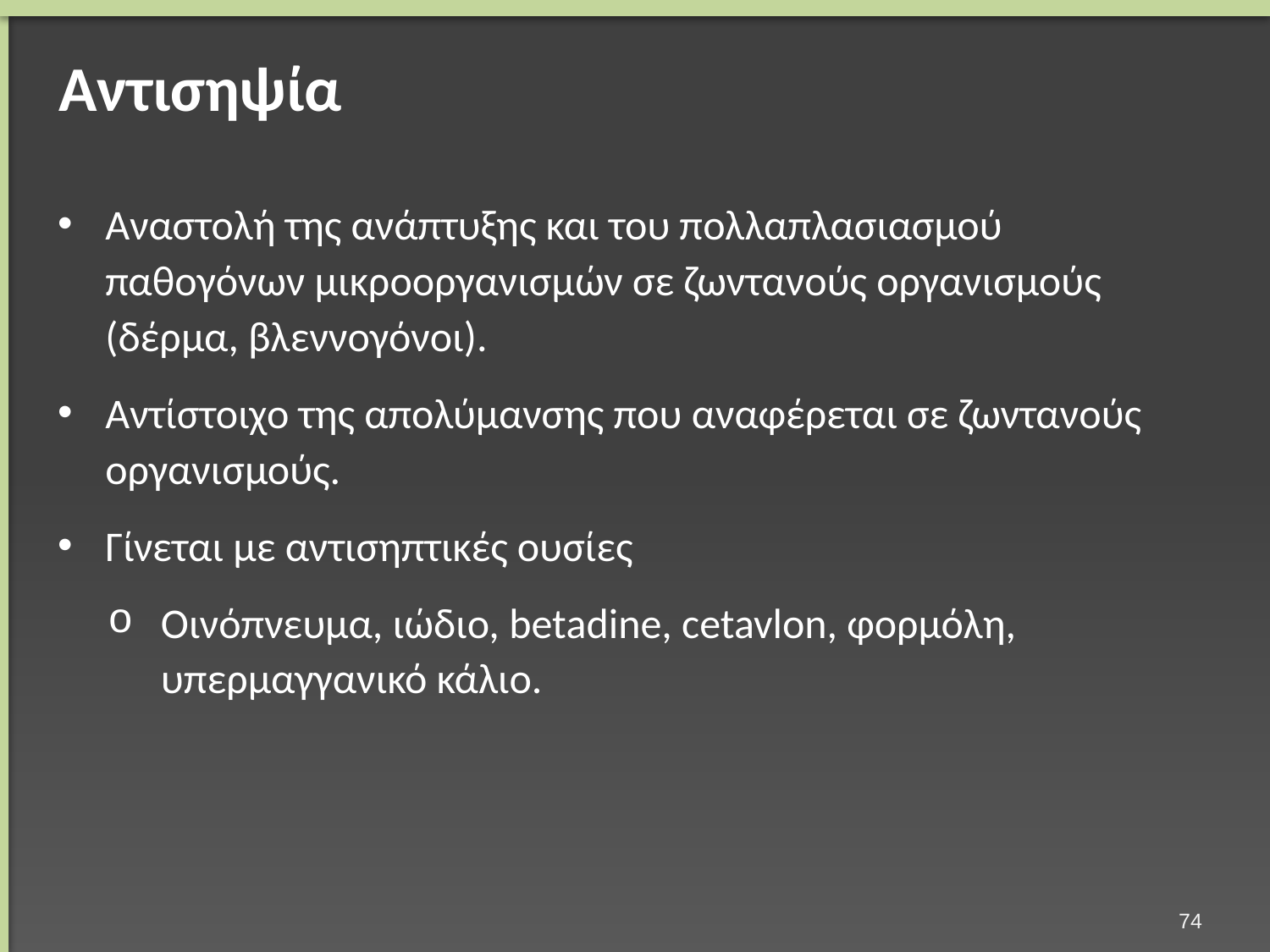

# Αντισηψία
Αναστολή της ανάπτυξης και του πολλαπλασιασμού παθογόνων μικροοργανισμών σε ζωντανούς οργανισμούς (δέρμα, βλεννογόνοι).
Αντίστοιχο της απολύμανσης που αναφέρεται σε ζωντανούς οργανισμούς.
Γίνεται με αντισηπτικές ουσίες
Οινόπνευμα, ιώδιο, betadine, cetavlon, φορμόλη, υπερμαγγανικό κάλιο.
74